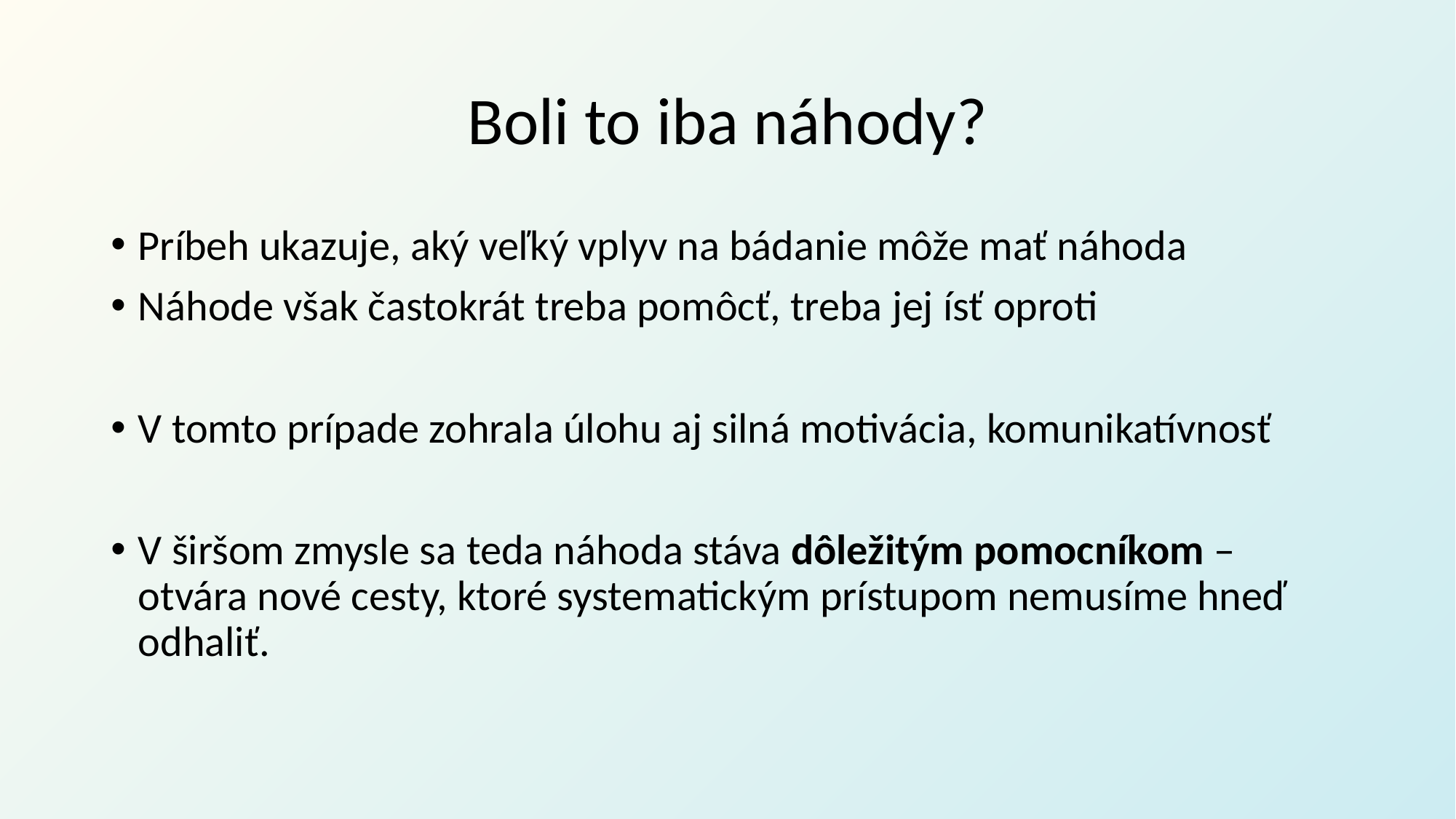

# Boli to iba náhody?
Príbeh ukazuje, aký veľký vplyv na bádanie môže mať náhoda
Náhode však častokrát treba pomôcť, treba jej ísť oproti

V tomto prípade zohrala úlohu aj silná motivácia, komunikatívnosť

V širšom zmysle sa teda náhoda stáva dôležitým pomocníkom – otvára nové cesty, ktoré systematickým prístupom nemusíme hneď odhaliť.